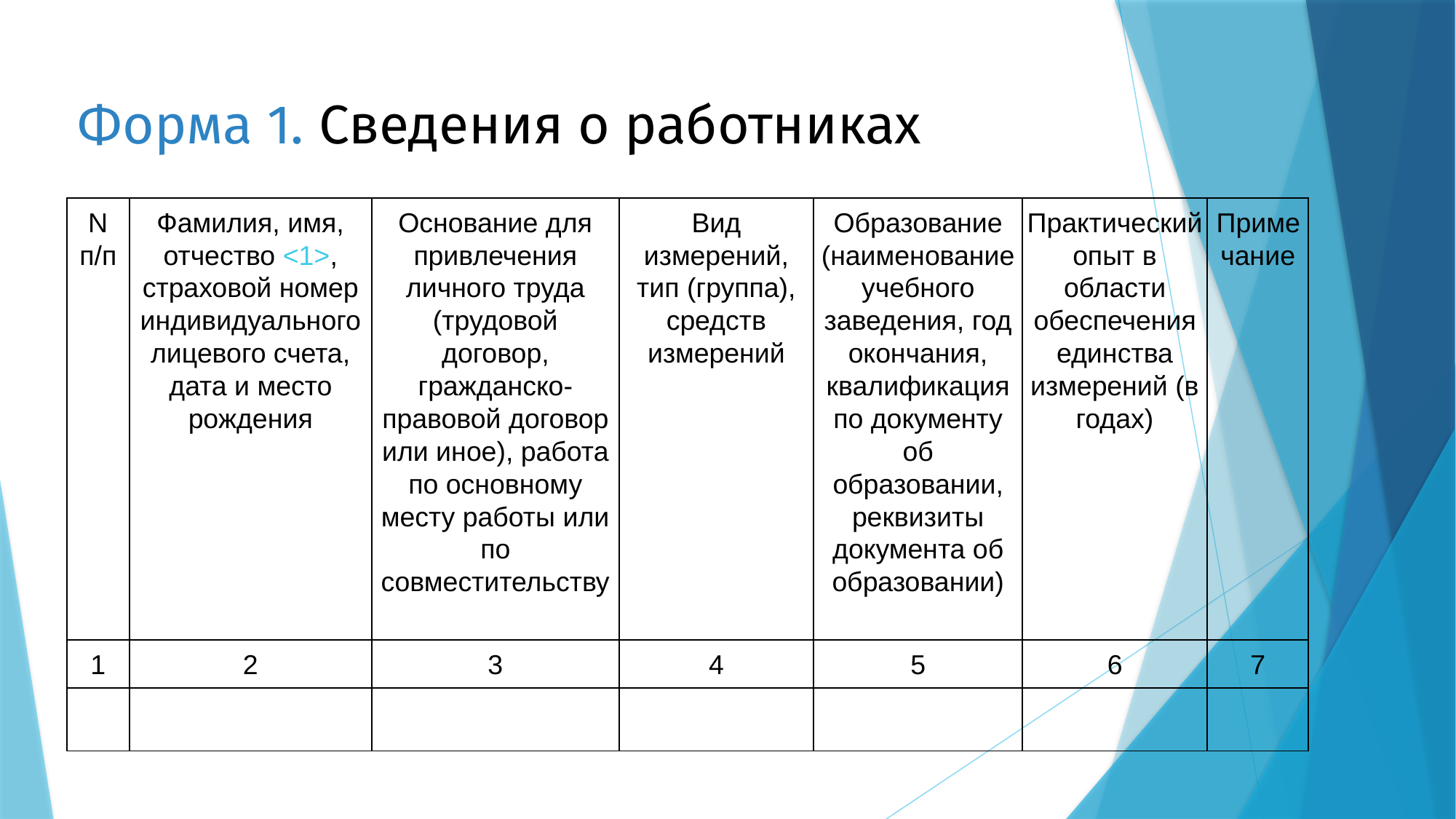

# Форма 1. Сведения о работниках
| N п/п | Фамилия, имя, отчество <1>, страховой номер индивидуального лицевого счета, дата и место рождения | Основание для привлечения личного труда (трудовой договор, гражданско-правовой договор или иное), работа по основному месту работы или по совместительству | Вид измерений, тип (группа), средств измерений | Образование (наименование учебного заведения, год окончания, квалификация по документу об образовании, реквизиты документа об образовании) | Практический опыт в области обеспечения единства измерений (в годах) | Примечание |
| --- | --- | --- | --- | --- | --- | --- |
| 1 | 2 | 3 | 4 | 5 | 6 | 7 |
|  |  |  |  |  |  |  |